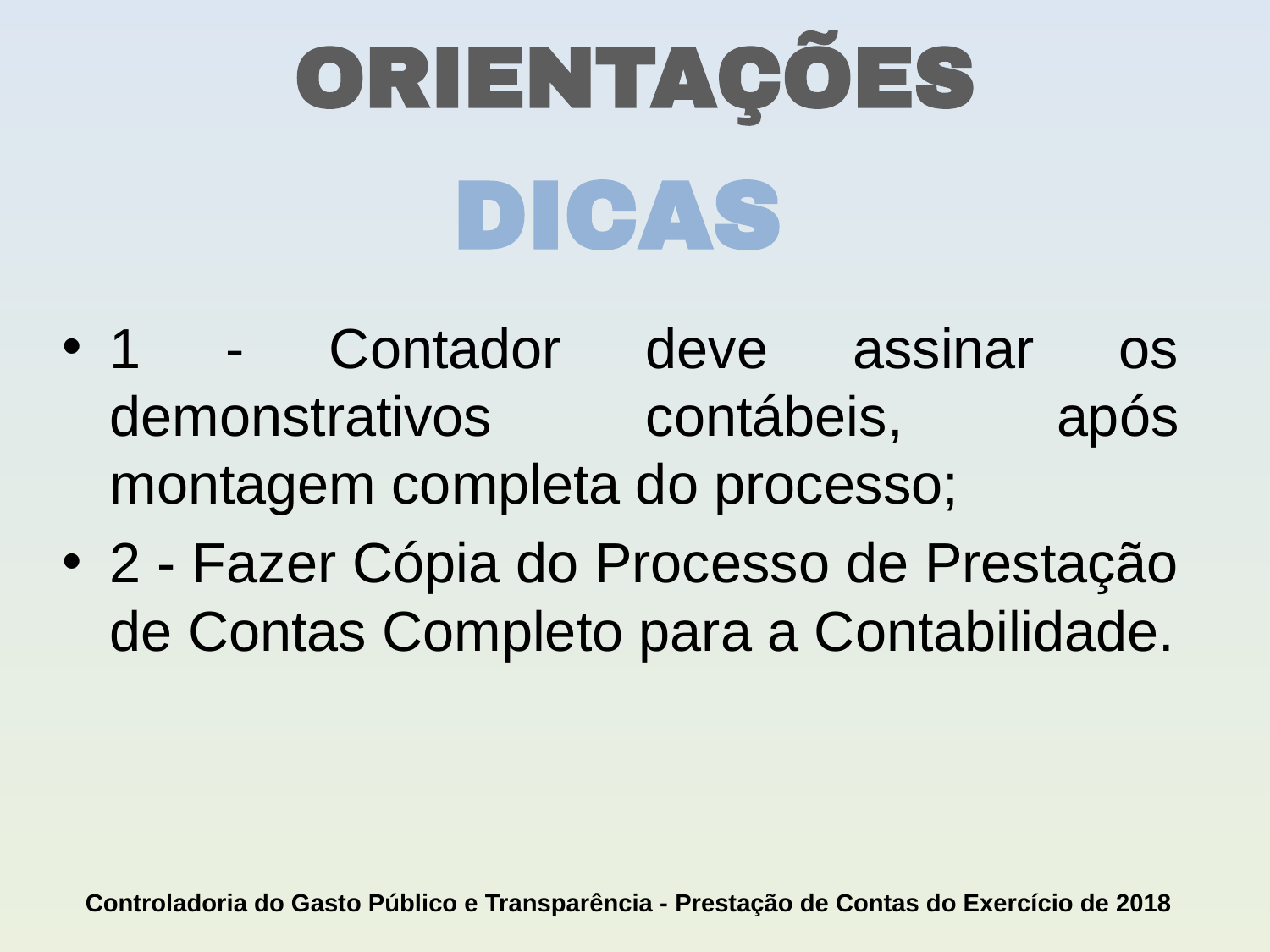

ORIENTAÇÕES
DICAS

1 - Contador deve assinar os demonstrativos contábeis, após montagem completa do processo;
2 - Fazer Cópia do Processo de Prestação de Contas Completo para a Contabilidade.